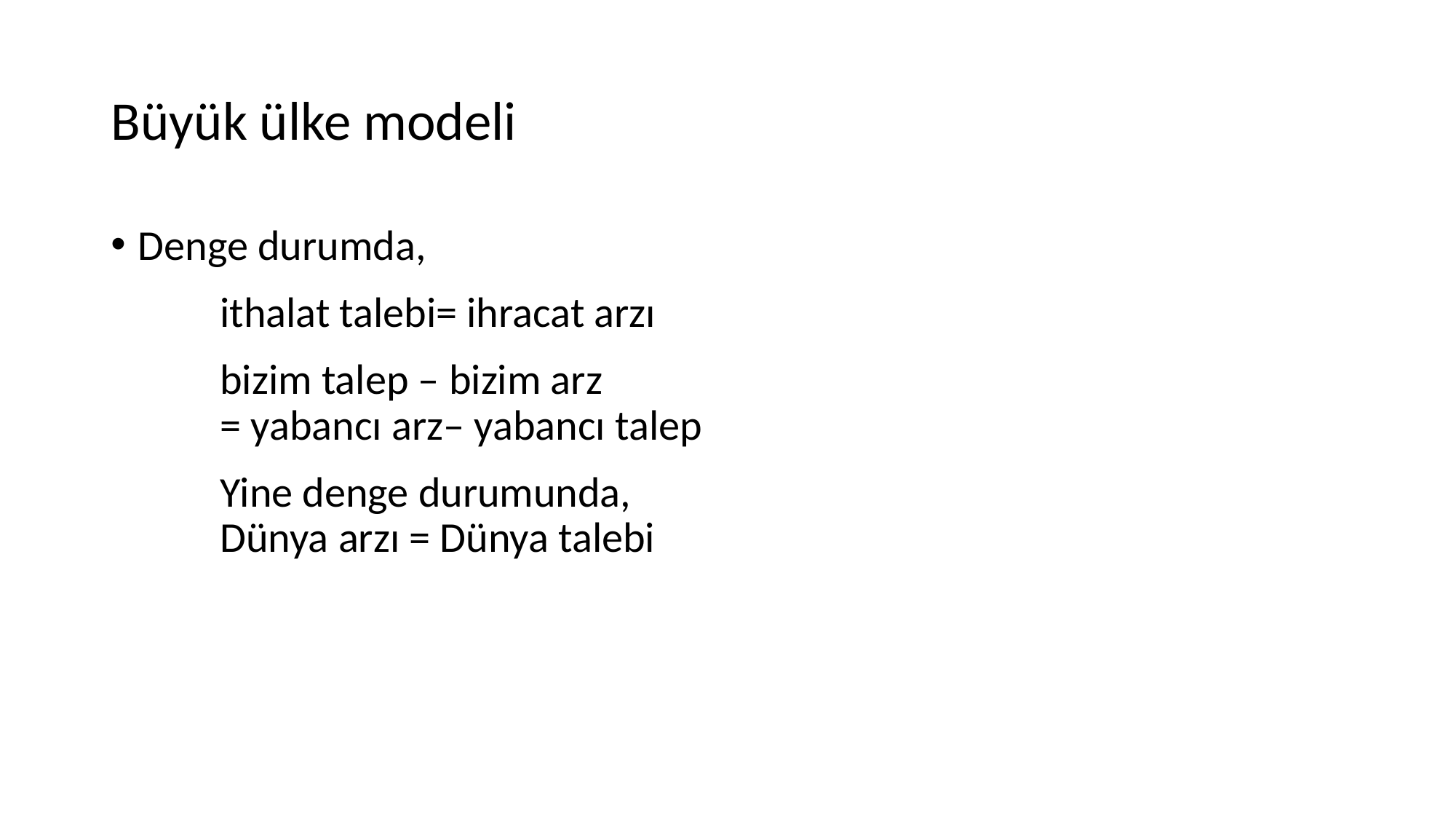

# Büyük ülke modeli
Denge durumda,
	ithalat talebi= ihracat arzı
	bizim talep – bizim arz
	= yabancı arz– yabancı talep
	Yine denge durumunda,
	Dünya arzı = Dünya talebi